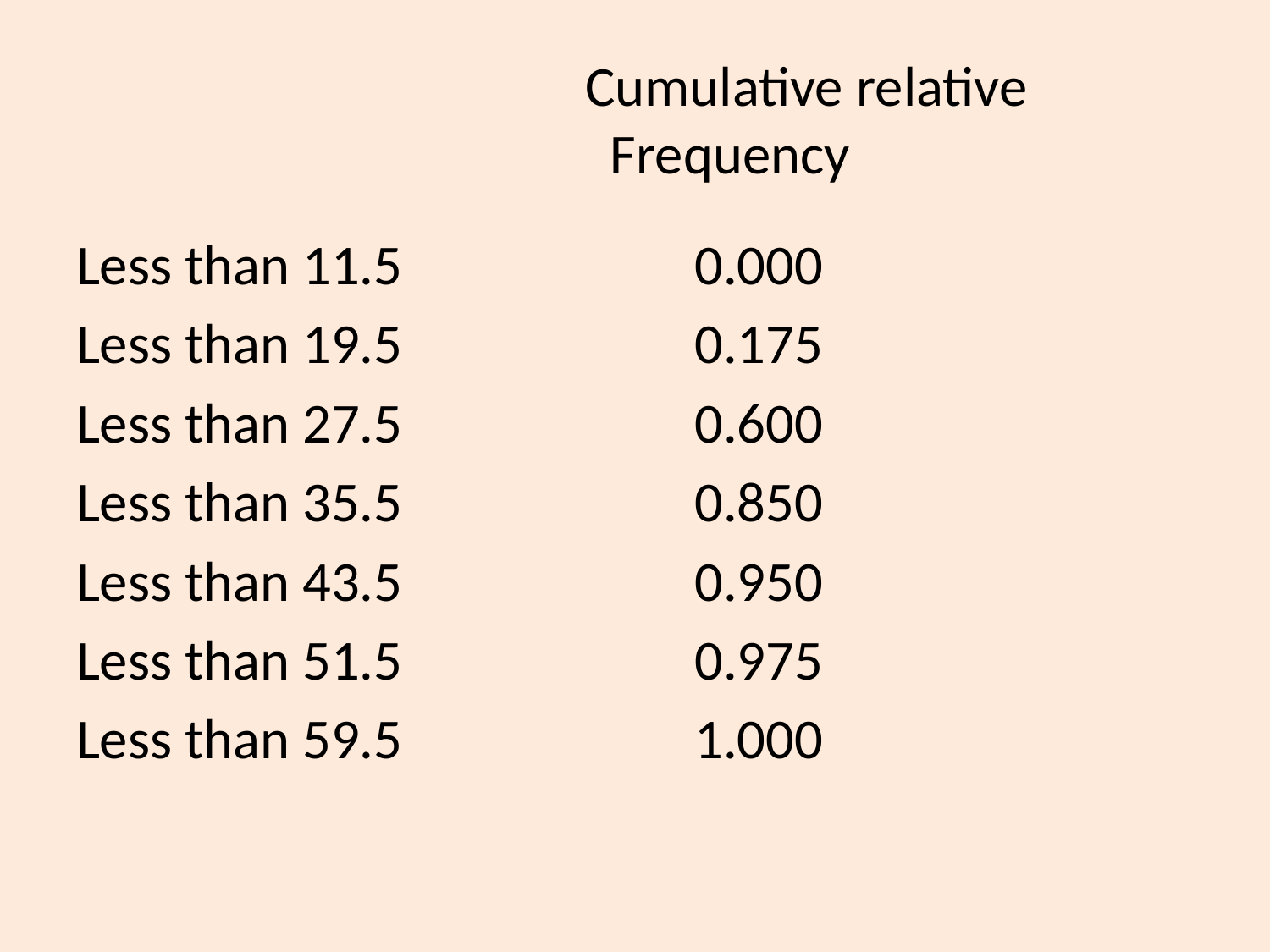

# Cumulative relative Frequency
Less than 11.5                       0.000
Less than 19.5                       0.175
Less than 27.5                       0.600
Less than 35.5                       0.850
Less than 43.5                       0.950
Less than 51.5                       0.975
Less than 59.5                       1.000